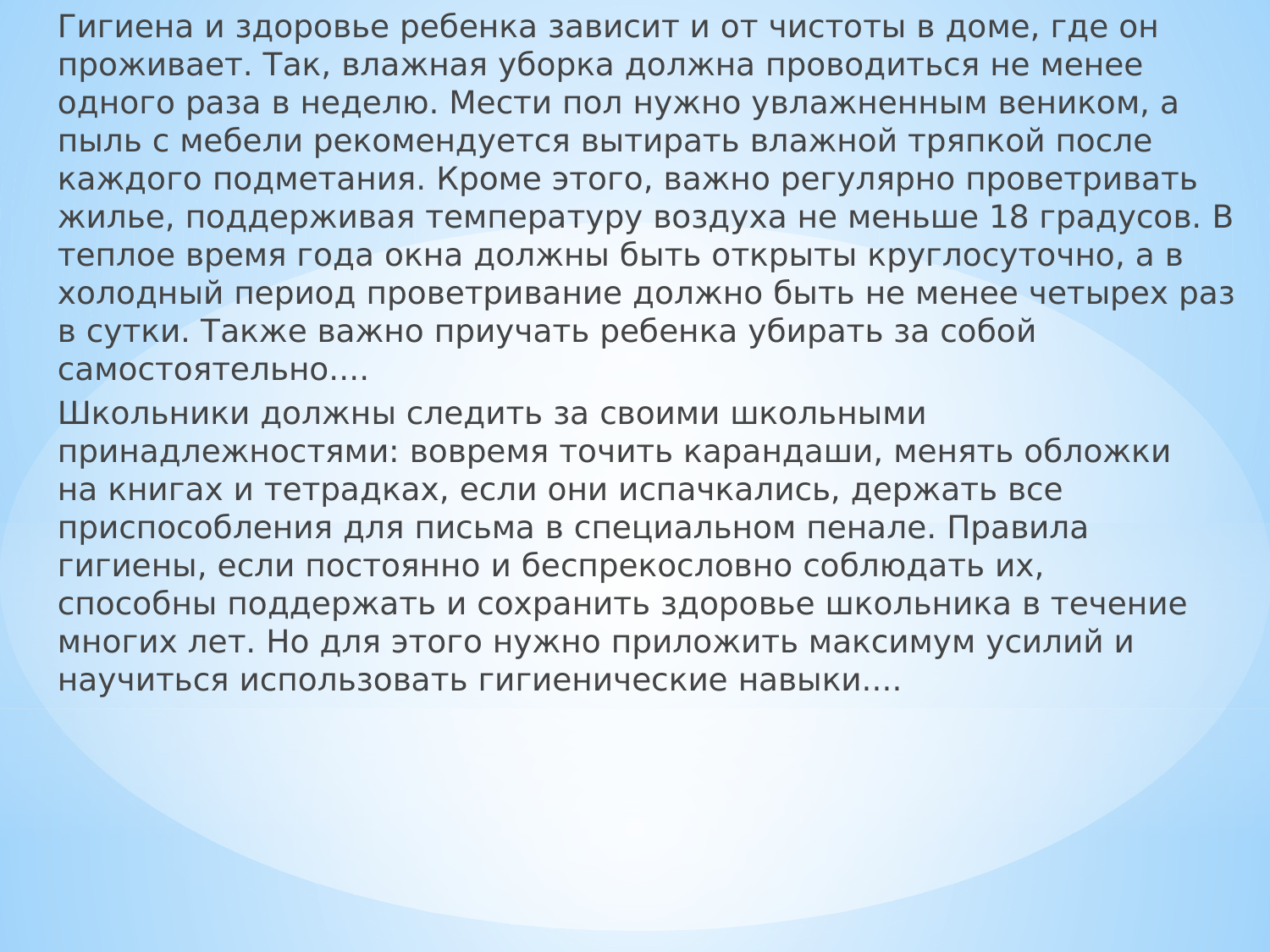

Гигиена и здоровье ребенка зависит и от чистоты в доме, где он проживает. Так, влажная уборка должна проводиться не менее одного раза в неделю. Мести пол нужно увлажненным веником, а пыль с мебели рекомендуется вытирать влажной тряпкой после каждого подметания. Кроме этого, важно регулярно проветривать жилье, поддерживая температуру воздуха не меньше 18 градусов. В теплое время года окна должны быть открыты круглосуточно, а в холодный период проветривание должно быть не менее четырех раз в сутки. Также важно приучать ребенка убирать за собой самостоятельно....
Школьники должны следить за своими школьными принадлежностями: вовремя точить карандаши, менять обложки на книгах и тетрадках, если они испачкались, держать все приспособления для письма в специальном пенале. Правила гигиены, если постоянно и беспрекословно соблюдать их, способны поддержать и сохранить здоровье школьника в течение многих лет. Но для этого нужно приложить максимум усилий и научиться использовать гигиенические навыки....